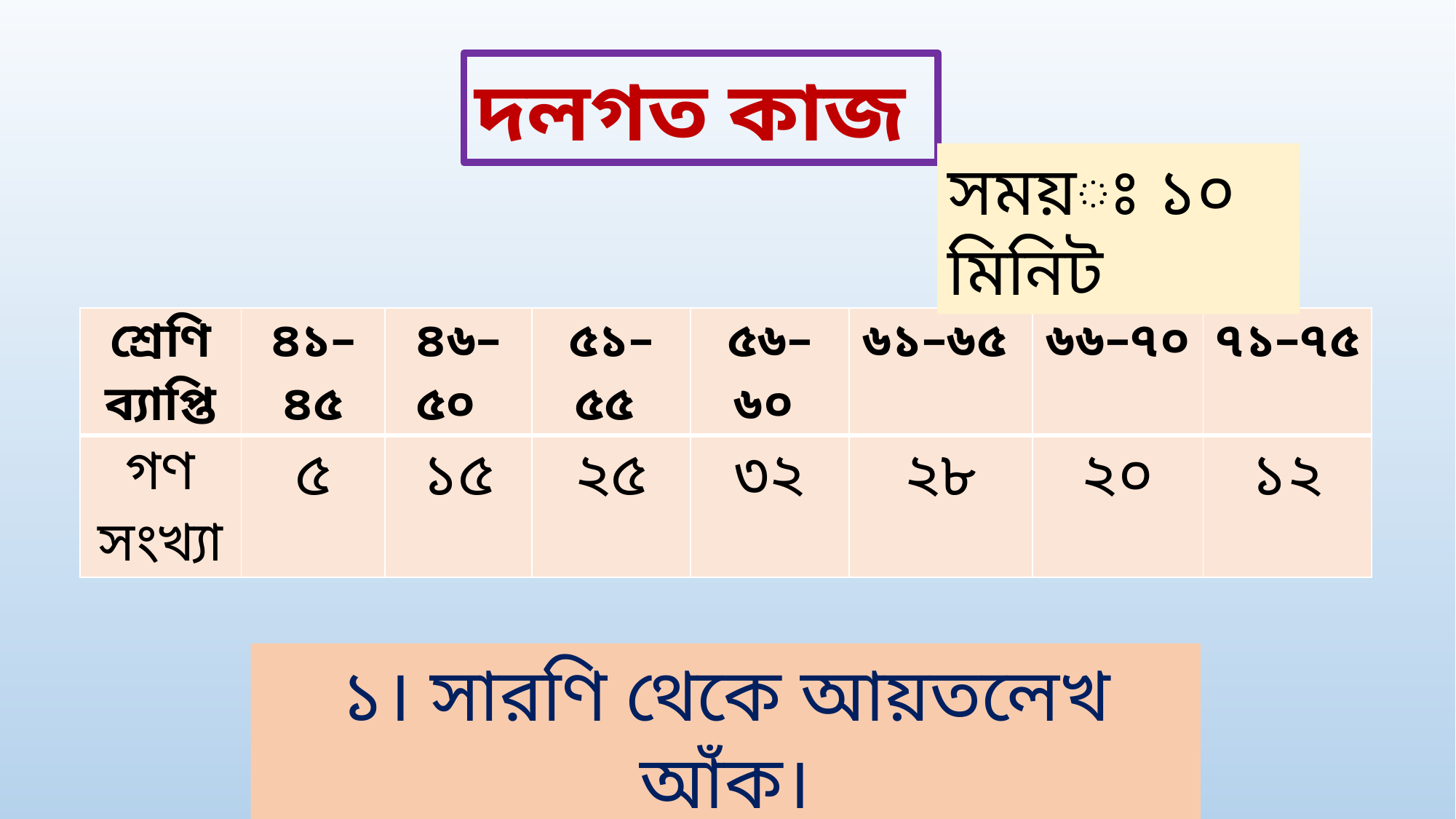

দলগত কাজ
সময়ঃ ১০ মিনিট
| শ্রেণি ব্যাপ্তি | ৪১–৪৫ | ৪৬–৫০ | ৫১–৫৫ | ৫৬–৬০ | ৬১–৬৫ | ৬৬–৭০ | ৭১–৭৫ |
| --- | --- | --- | --- | --- | --- | --- | --- |
| গণ সংখ্যা | ৫ | ১৫ | ২৫ | ৩২ | ২৮ | ২০ | ১২ |
১। সারণি থেকে আয়তলেখ আঁক।